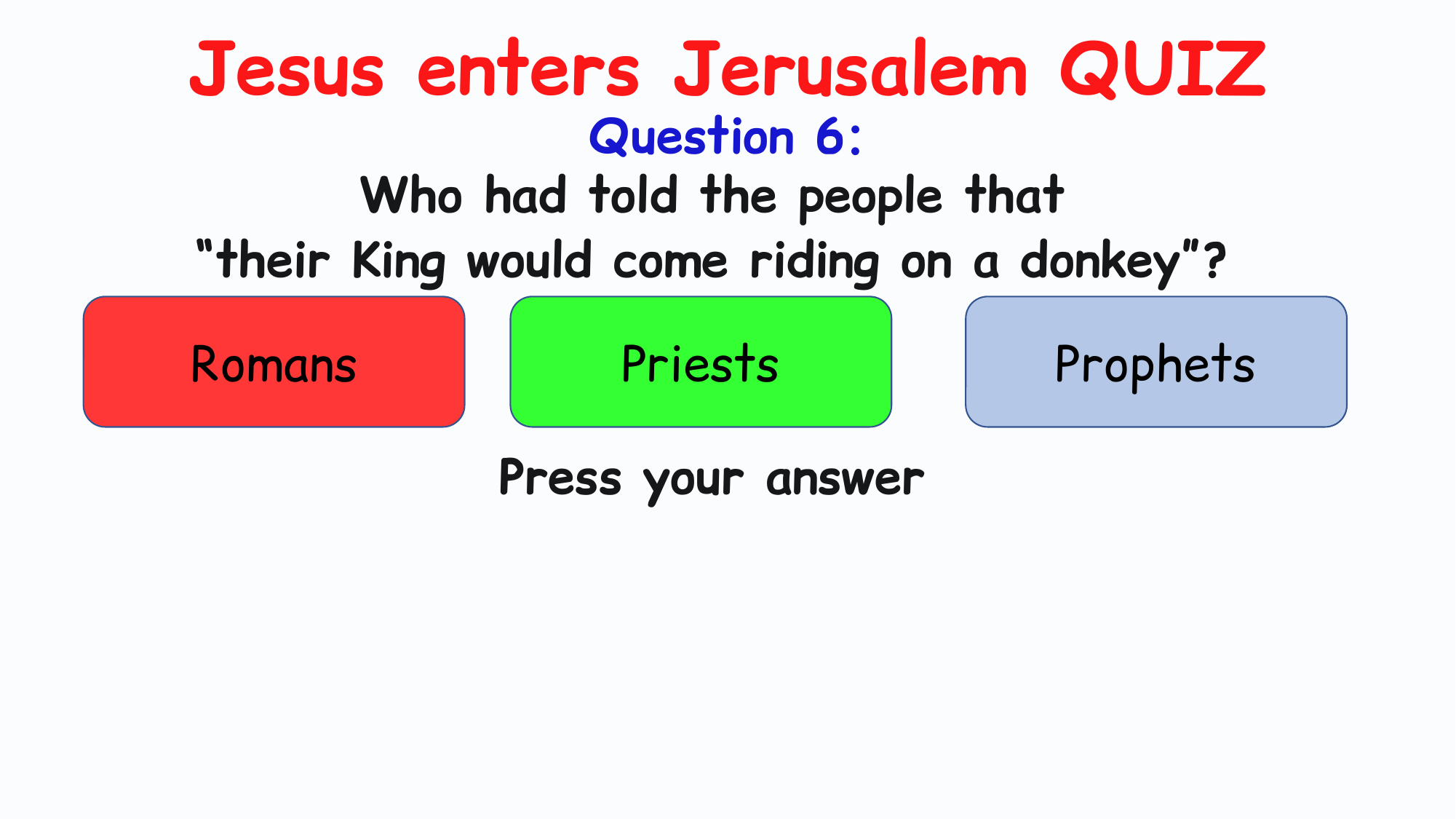

Question 6:
Who had told the people that
“their King would come riding on a donkey”?
Romans
Priests
Prophets
Press your answer